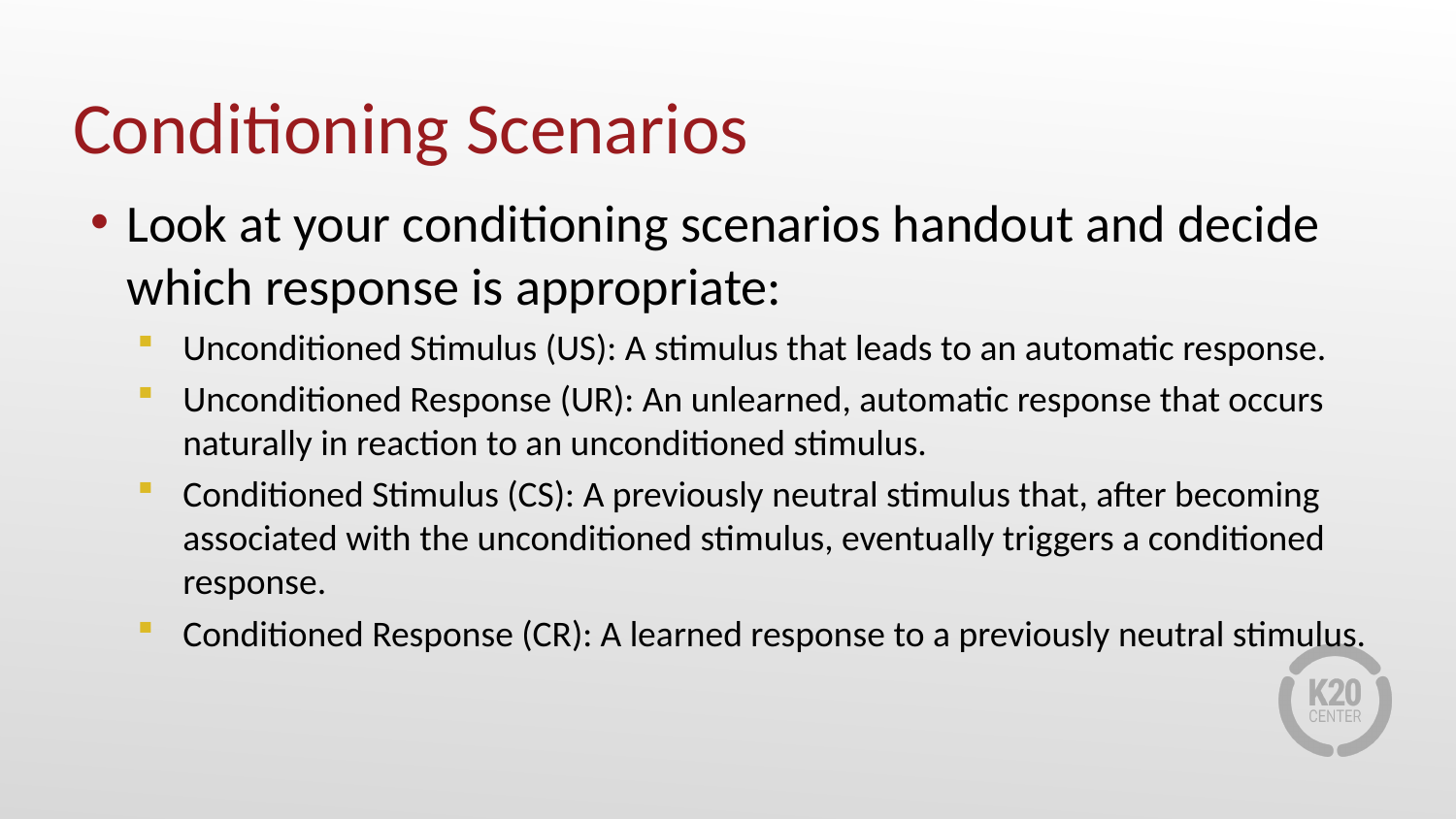

# Conditioning Scenarios
Look at your conditioning scenarios handout and decide which response is appropriate:
Unconditioned Stimulus (US): A stimulus that leads to an automatic response.
Unconditioned Response (UR): An unlearned, automatic response that occurs naturally in reaction to an unconditioned stimulus.
Conditioned Stimulus (CS): A previously neutral stimulus that, after becoming associated with the unconditioned stimulus, eventually triggers a conditioned response.
Conditioned Response (CR): A learned response to a previously neutral stimulus.